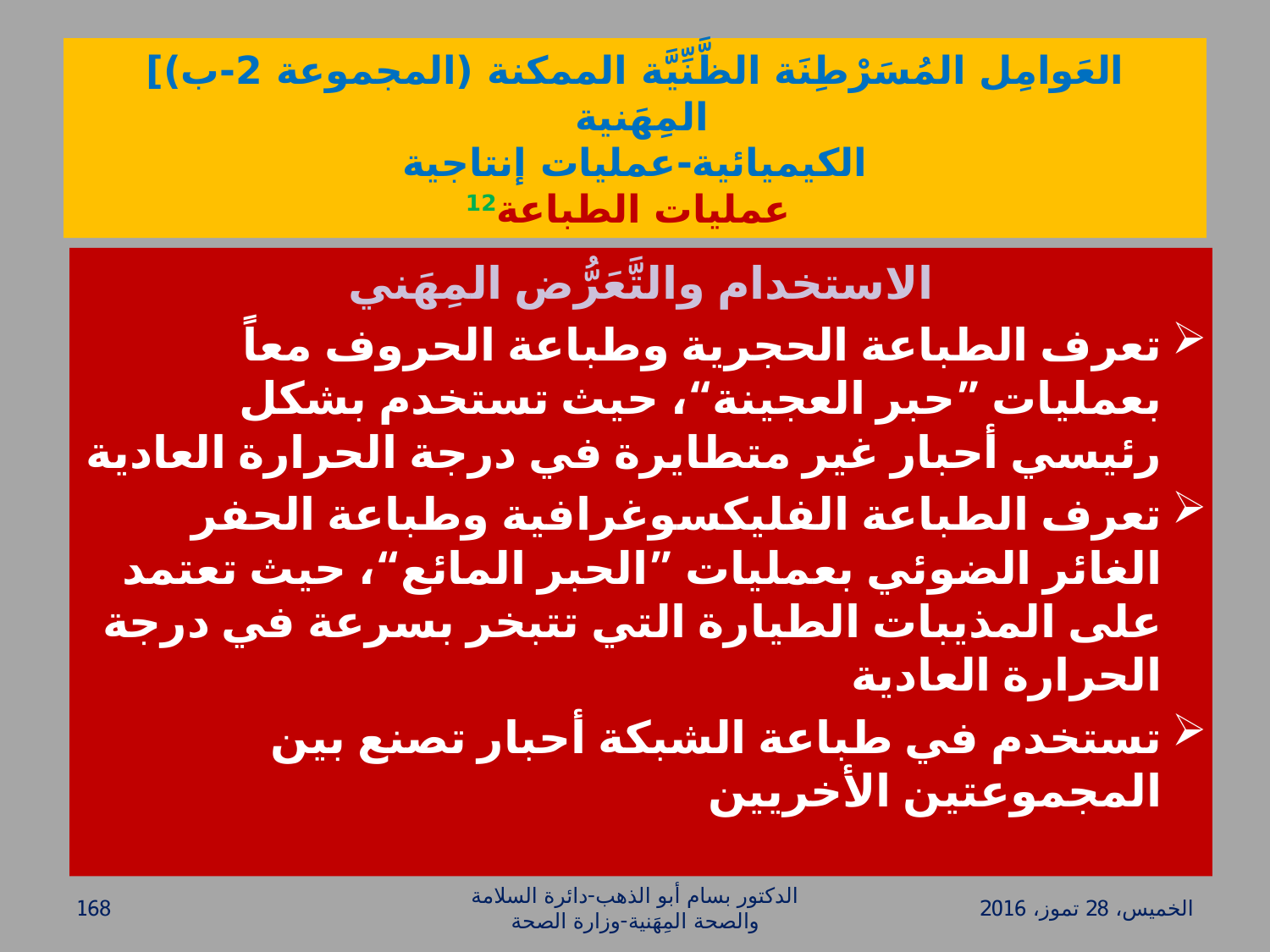

# العَوامِل المُسَرْطِنَة الظَّنِّيَّة الممكنة (المجموعة 2-ب)] المِهَنية الكيميائية-عمليات إنتاجية عمليات الطباعة12
الاستخدام والتَّعَرُّض المِهَني
تعرف الطباعة الحجرية وطباعة الحروف معاً بعمليات ”حبر العجينة“، حيث تستخدم بشكل رئيسي أحبار غير متطايرة في درجة الحرارة العادية
تعرف الطباعة الفليكسوغرافية وطباعة الحفر الغائر الضوئي بعمليات ”الحبر المائع“، حيث تعتمد على المذيبات الطيارة التي تتبخر بسرعة في درجة الحرارة العادية
تستخدم في طباعة الشبكة أحبار تصنع بين المجموعتين الأخريين

168
الدكتور بسام أبو الذهب-دائرة السلامة والصحة المِهَنية-وزارة الصحة
الخميس، 28 تموز، 2016